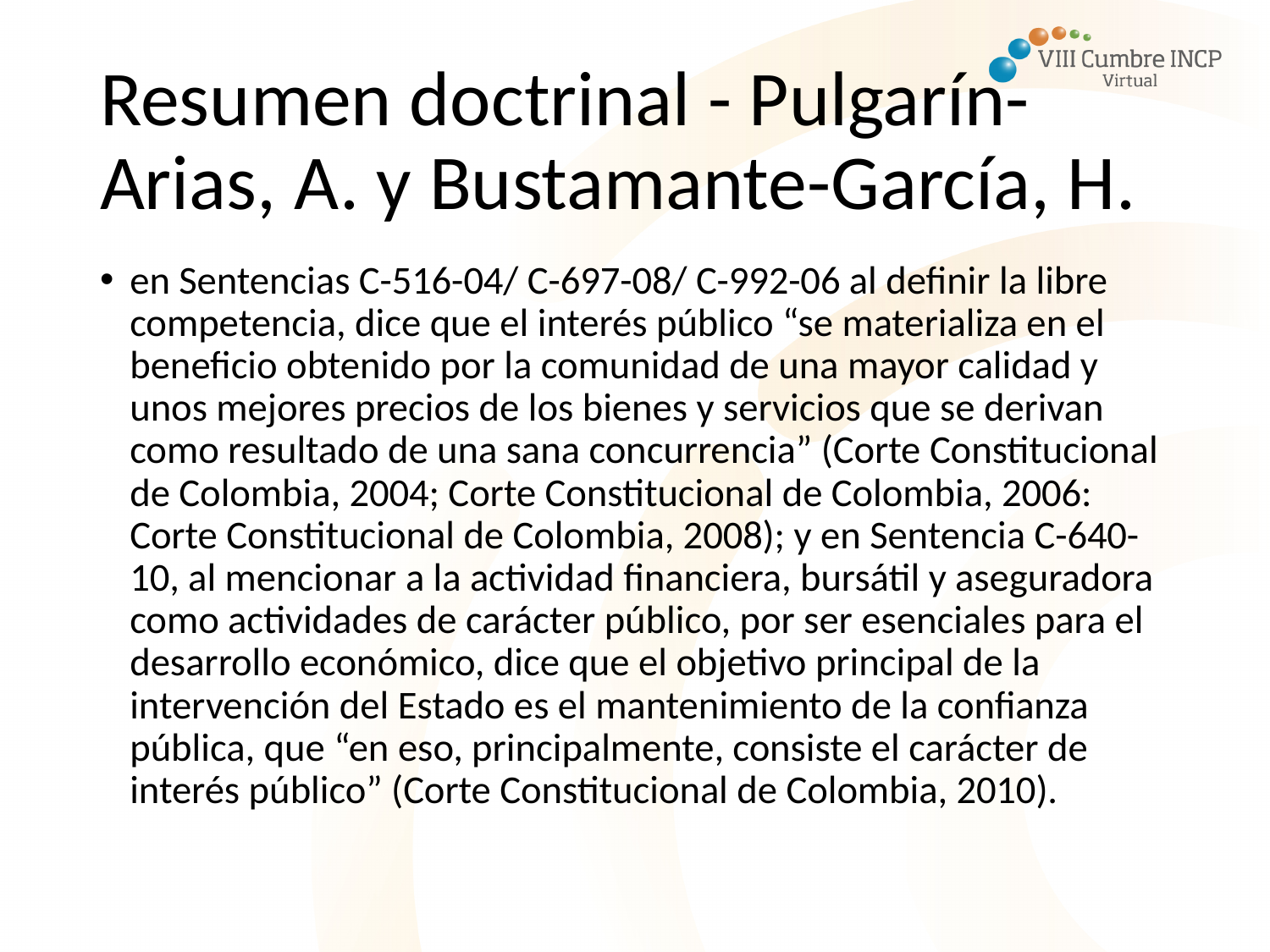

# Resumen doctrinal - Pulgarín-Arias, A. y Bustamante-García, H.
en Sentencias C-516-04/ C-697-08/ C-992-06 al definir la libre competencia, dice que el interés público “se materializa en el beneficio obtenido por la comunidad de una mayor calidad y unos mejores precios de los bienes y servicios que se derivan como resultado de una sana concurrencia” (Corte Constitucional de Colombia, 2004; Corte Constitucional de Colombia, 2006: Corte Constitucional de Colombia, 2008); y en Sentencia C-640-10, al mencionar a la actividad financiera, bursátil y aseguradora como actividades de carácter público, por ser esenciales para el desarrollo económico, dice que el objetivo principal de la intervención del Estado es el mantenimiento de la confianza pública, que “en eso, principalmente, consiste el carácter de interés público” (Corte Constitucional de Colombia, 2010).